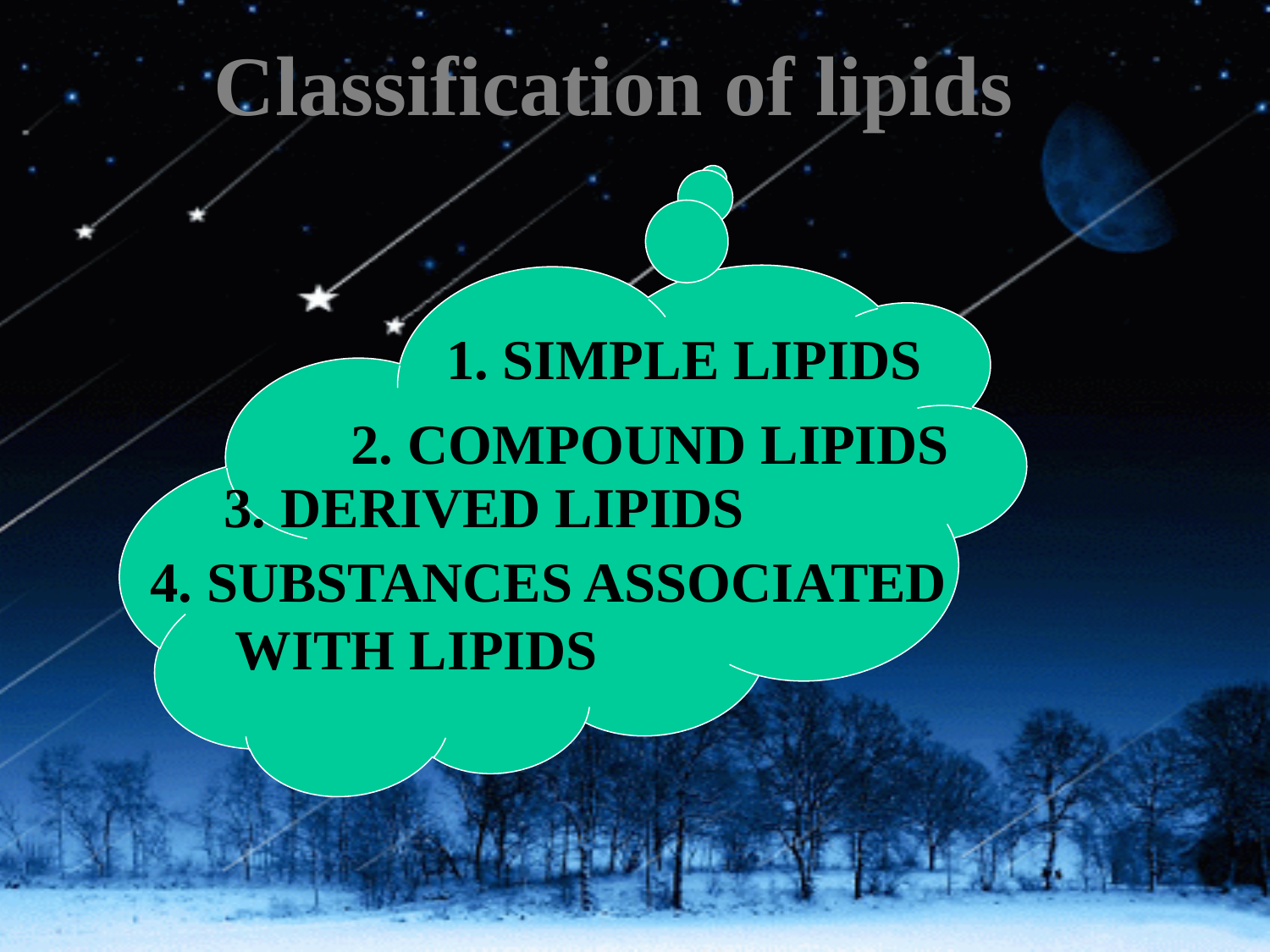

# Classification of lipids

1. SIMPLE LIPIDS
2. COMPOUND LIPIDS
3. DERIVED LIPIDS
4. SUBSTANCES ASSOCIATED
      WITH LIPIDS